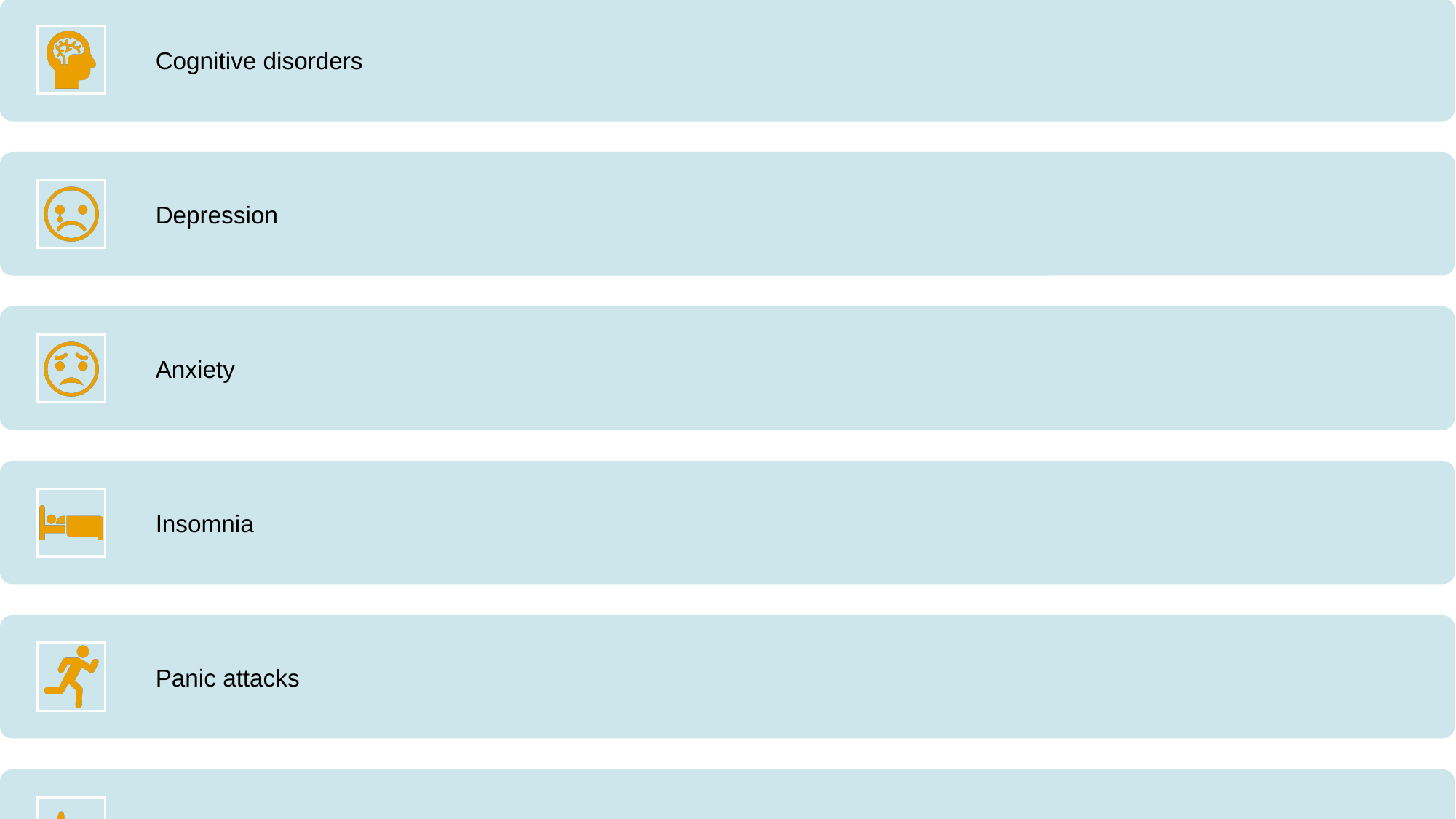

Uses
Cognitive disorders
Depression
Anxiety
Insomnia
Panic attacks
Blood pressure normalization